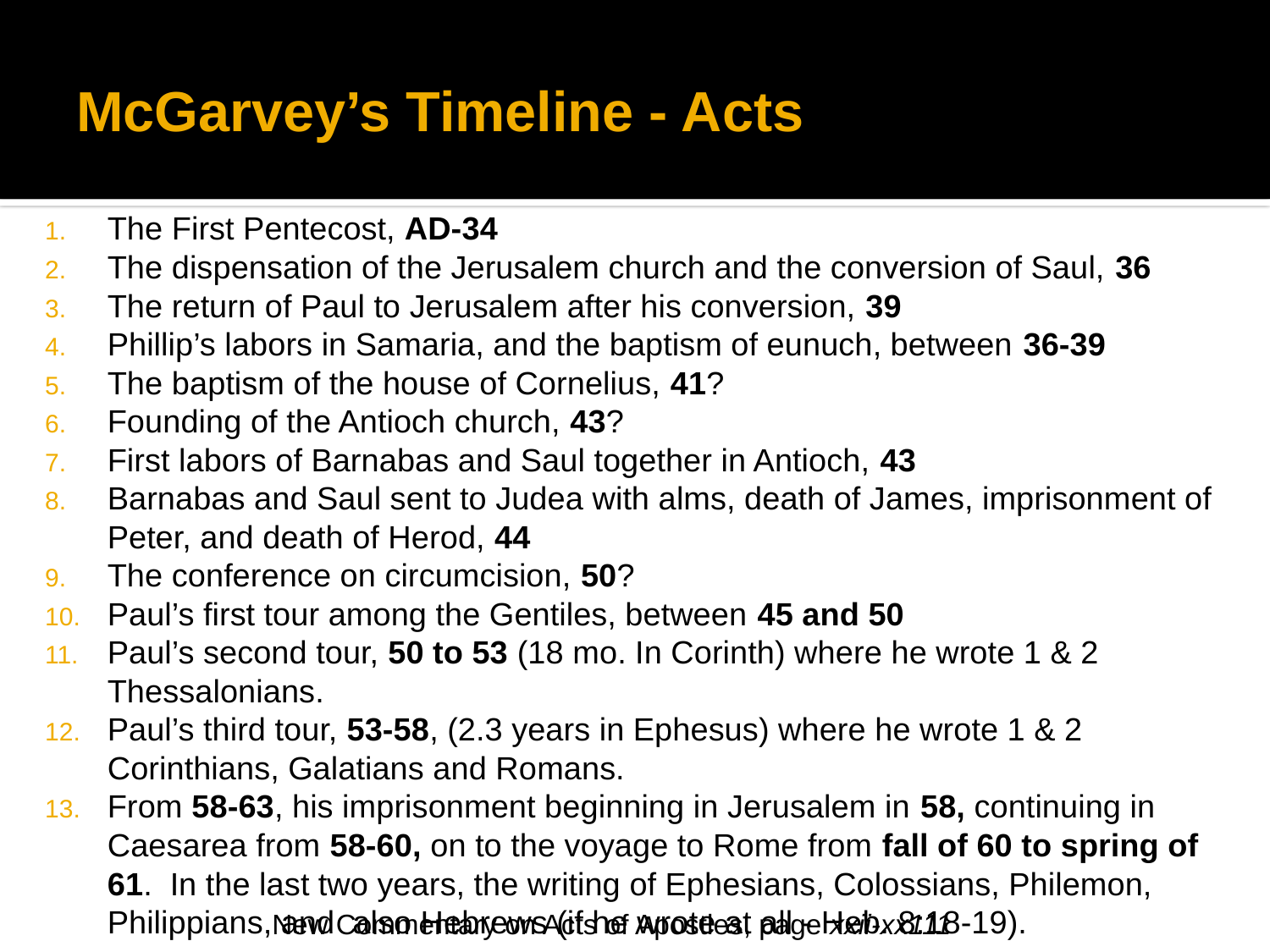

# McGarvey’s Timeline - Acts
The First Pentecost, AD-34
The dispensation of the Jerusalem church and the conversion of Saul, 36
The return of Paul to Jerusalem after his conversion, 39
Phillip’s labors in Samaria, and the baptism of eunuch, between 36-39
The baptism of the house of Cornelius, 41?
Founding of the Antioch church, 43?
First labors of Barnabas and Saul together in Antioch, 43
Barnabas and Saul sent to Judea with alms, death of James, imprisonment of Peter, and death of Herod, 44
The conference on circumcision, 50?
Paul’s first tour among the Gentiles, between 45 and 50
Paul’s second tour, 50 to 53 (18 mo. In Corinth) where he wrote 1 & 2 Thessalonians.
Paul’s third tour, 53-58, (2.3 years in Ephesus) where he wrote 1 & 2 Corinthians, Galatians and Romans.
From 58-63, his imprisonment beginning in Jerusalem in 58, continuing in Caesarea from 58-60, on to the voyage to Rome from fall of 60 to spring of 61.  In the last two years, the writing of Ephesians, Colossians, Philemon, Philippians, and  also Hebrews (if he wrote at all - Heb. 8:18-19).
New Commentary on Acts of Apostles, page xxii-xx111